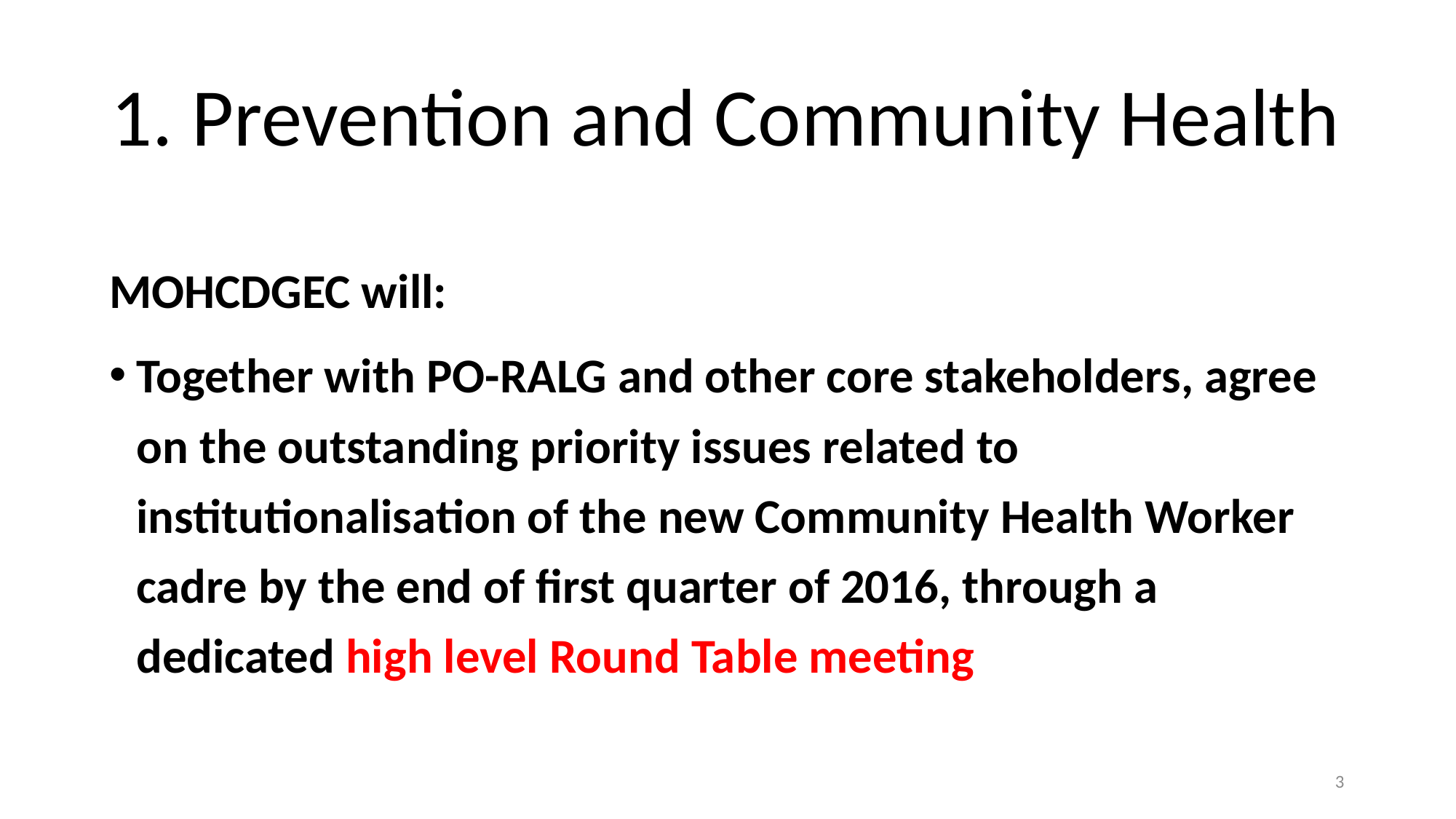

# 1. Prevention and Community Health
MOHCDGEC will:
Together with PO-RALG and other core stakeholders, agree on the outstanding priority issues related to institutionalisation of the new Community Health Worker cadre by the end of first quarter of 2016, through a dedicated high level Round Table meeting
3